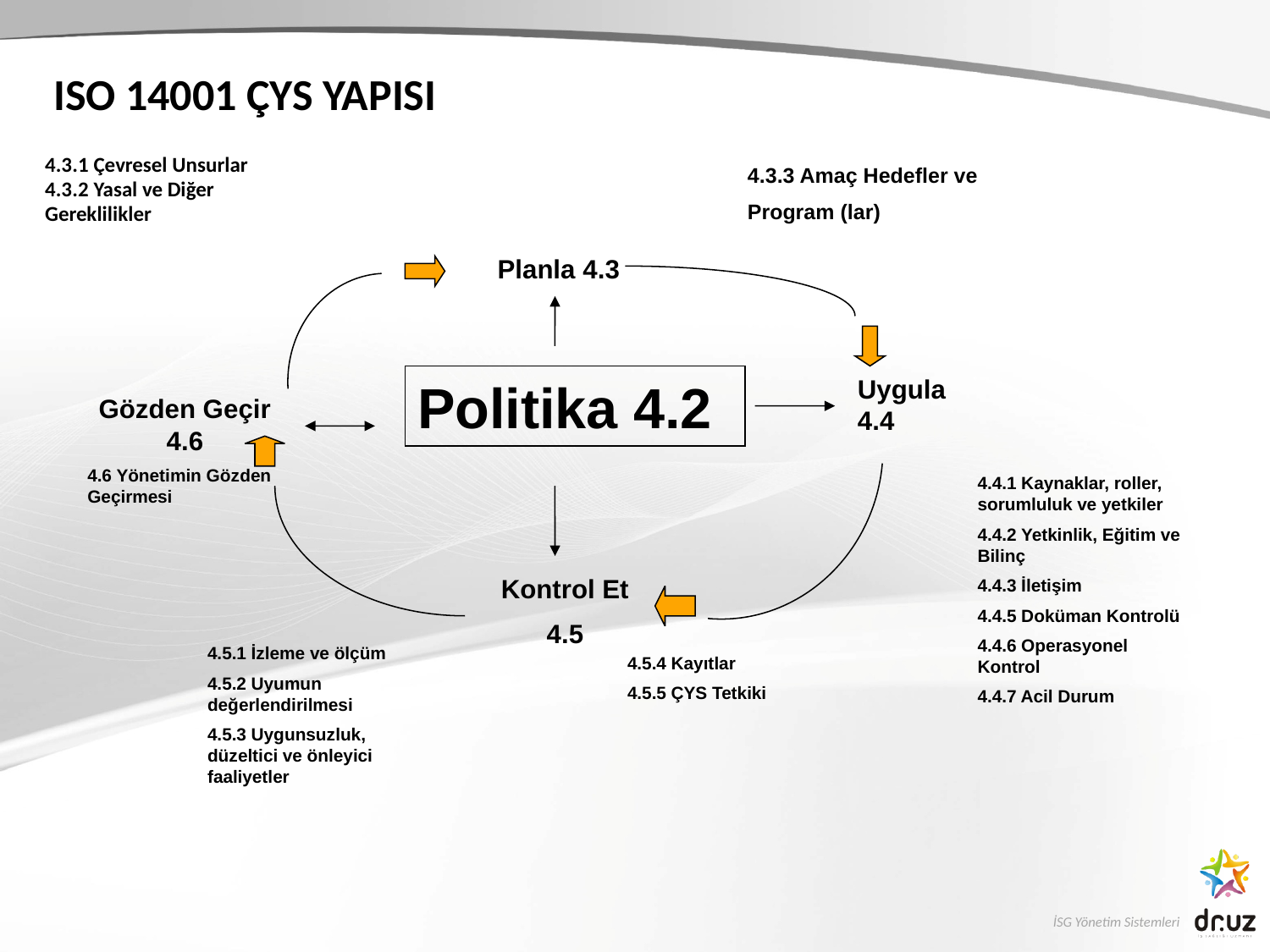

# ISO 14001 ÇYS YAPISI
4.3.1 Çevresel Unsurlar
4.3.2 Yasal ve Diğer
Gereklilikler

4.3.3 Amaç Hedefler ve
Program (lar)
Planla 4.3

Politika 4.2
Uygula 4.4
Gözden Geçir 4.6
4.6 Yönetimin Gözden Geçirmesi

4.4.1 Kaynaklar, roller, sorumluluk ve yetkiler
4.4.2 Yetkinlik, Eğitim ve Bilinç
4.4.3 İletişim
4.4.5 Doküman Kontrolü
4.4.6 Operasyonel Kontrol
4.4.7 Acil Durum

Kontrol Et
4.5

4.5.1 İzleme ve ölçüm
4.5.2 Uyumun değerlendirilmesi
4.5.3 Uygunsuzluk, düzeltici ve önleyici faaliyetler
4.5.4 Kayıtlar
4.5.5 ÇYS Tetkiki